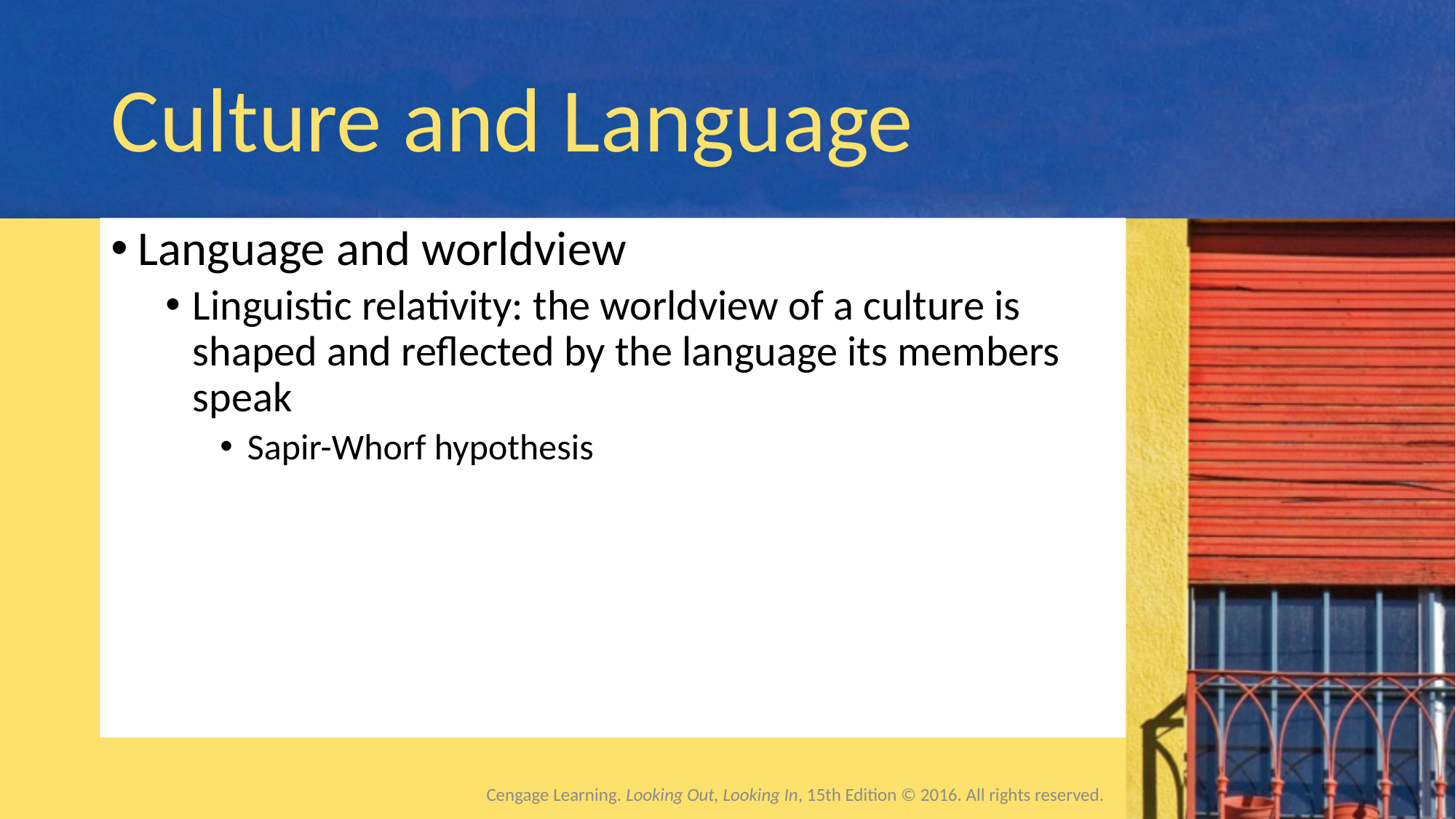

# Culture and Language
Language and worldview
Linguistic relativity: the worldview of a culture is shaped and reflected by the language its members speak
Sapir-Whorf hypothesis
Cengage Learning. Looking Out, Looking In, 15th Edition © 2016. All rights reserved.